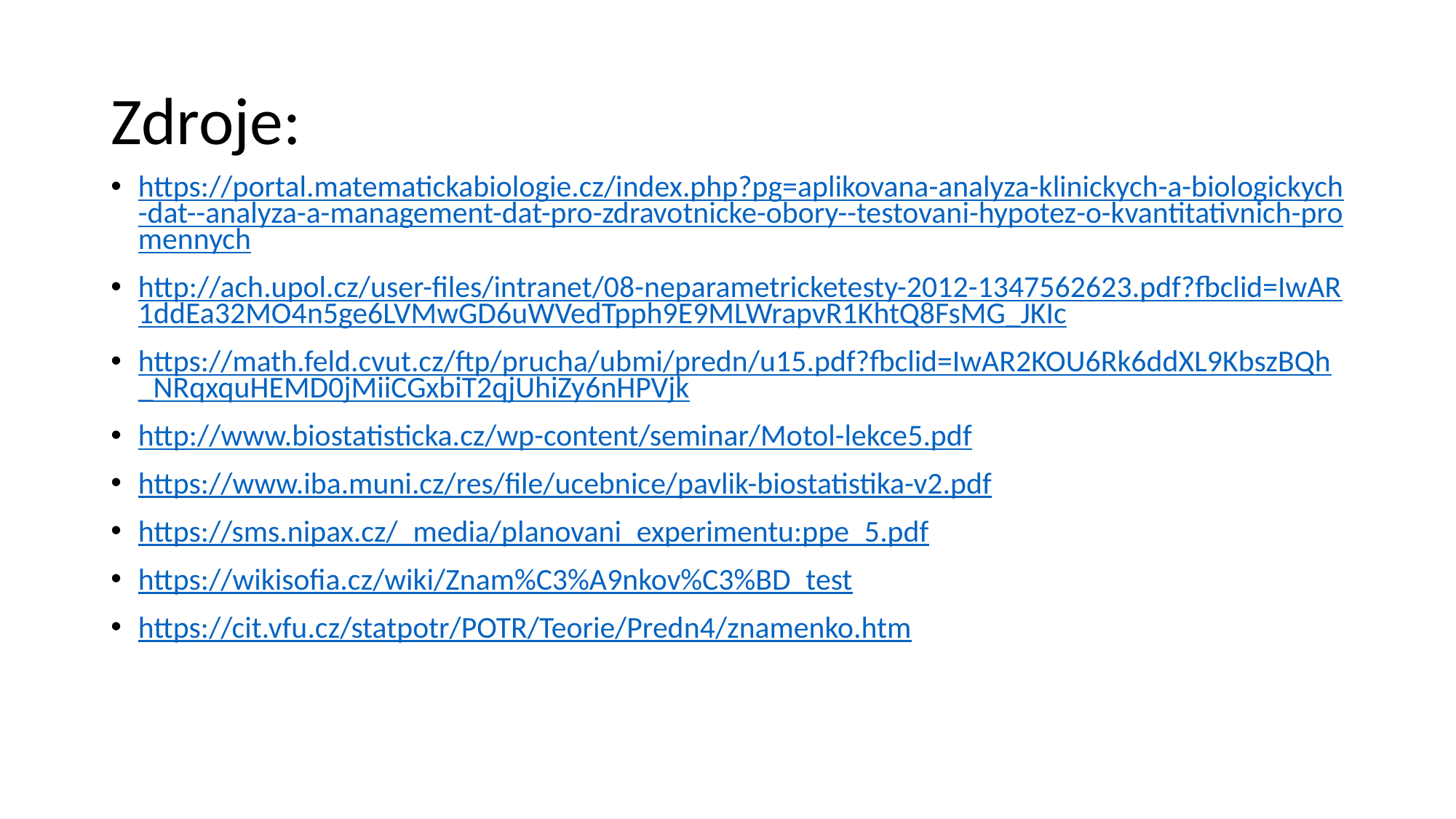

# Zdroje:
https://portal.matematickabiologie.cz/index.php?pg=aplikovana-analyza-klinickych-a-biologickych-dat--analyza-a-management-dat-pro-zdravotnicke-obory--testovani-hypotez-o-kvantitativnich-promennych
http://ach.upol.cz/user-files/intranet/08-neparametricketesty-2012-1347562623.pdf?fbclid=IwAR1ddEa32MO4n5ge6LVMwGD6uWVedTpph9E9MLWrapvR1KhtQ8FsMG_JKIc
https://math.feld.cvut.cz/ftp/prucha/ubmi/predn/u15.pdf?fbclid=IwAR2KOU6Rk6ddXL9KbszBQh_NRqxquHEMD0jMiiCGxbiT2qjUhiZy6nHPVjk
http://www.biostatisticka.cz/wp-content/seminar/Motol-lekce5.pdf
https://www.iba.muni.cz/res/file/ucebnice/pavlik-biostatistika-v2.pdf
https://sms.nipax.cz/_media/planovani_experimentu:ppe_5.pdf
https://wikisofia.cz/wiki/Znam%C3%A9nkov%C3%BD_test
https://cit.vfu.cz/statpotr/POTR/Teorie/Predn4/znamenko.htm